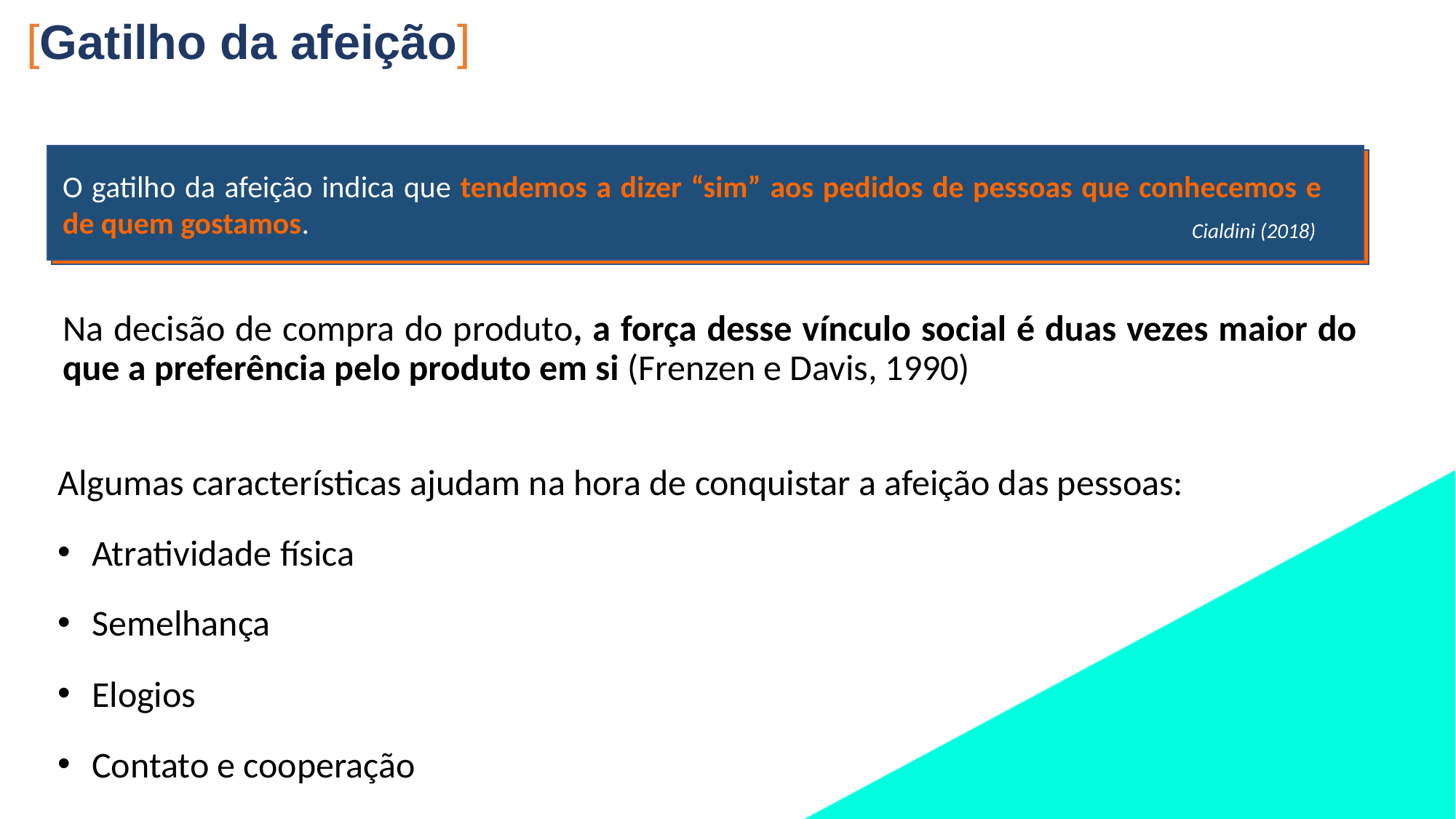

[Gatilho da afeição]

O gatilho da afeição indica que tendemos a dizer “sim” aos pedidos de pessoas que conhecemos e de quem gostamos.
Cialdini (2018)
Na decisão de compra do produto, a força desse vínculo social é duas vezes maior do que a preferência pelo produto em si (Frenzen e Davis, 1990)
Algumas características ajudam na hora de conquistar a afeição das pessoas:
Atratividade física
Semelhança
Elogios
Contato e cooperação